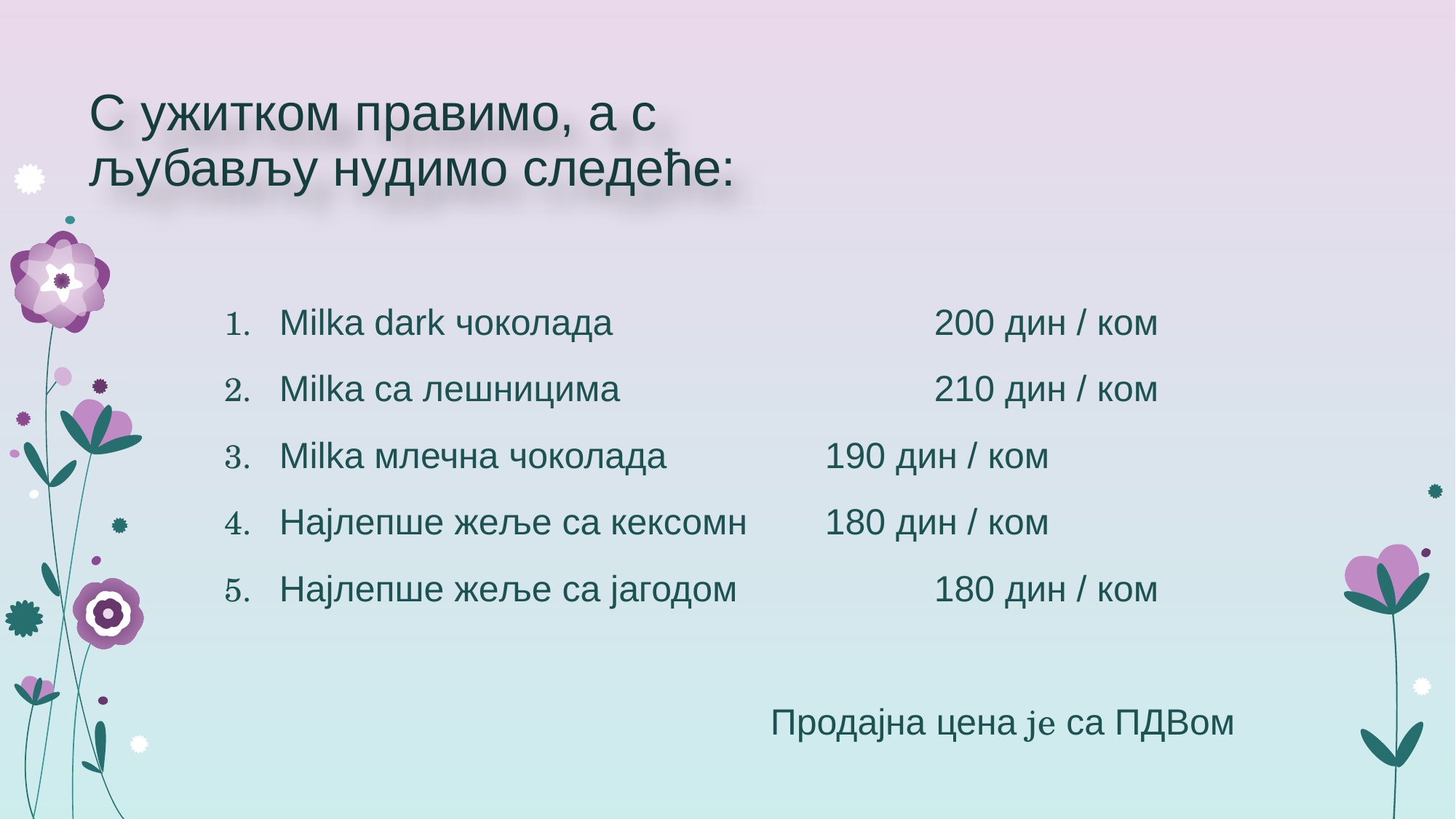

# С ужитком правимо, а с љубављу нудимо следеће:
Milka dark чоколада 			200 дин / ком
Milka са лешницима 			210 дин / ком
Milka млечна чоколада 		190 дин / ком
Најлепше жеље са кексомн 	180 дин / ком
Најлепше жеље са јагодом 		180 дин / ком

					Продајна цена je са ПДВом